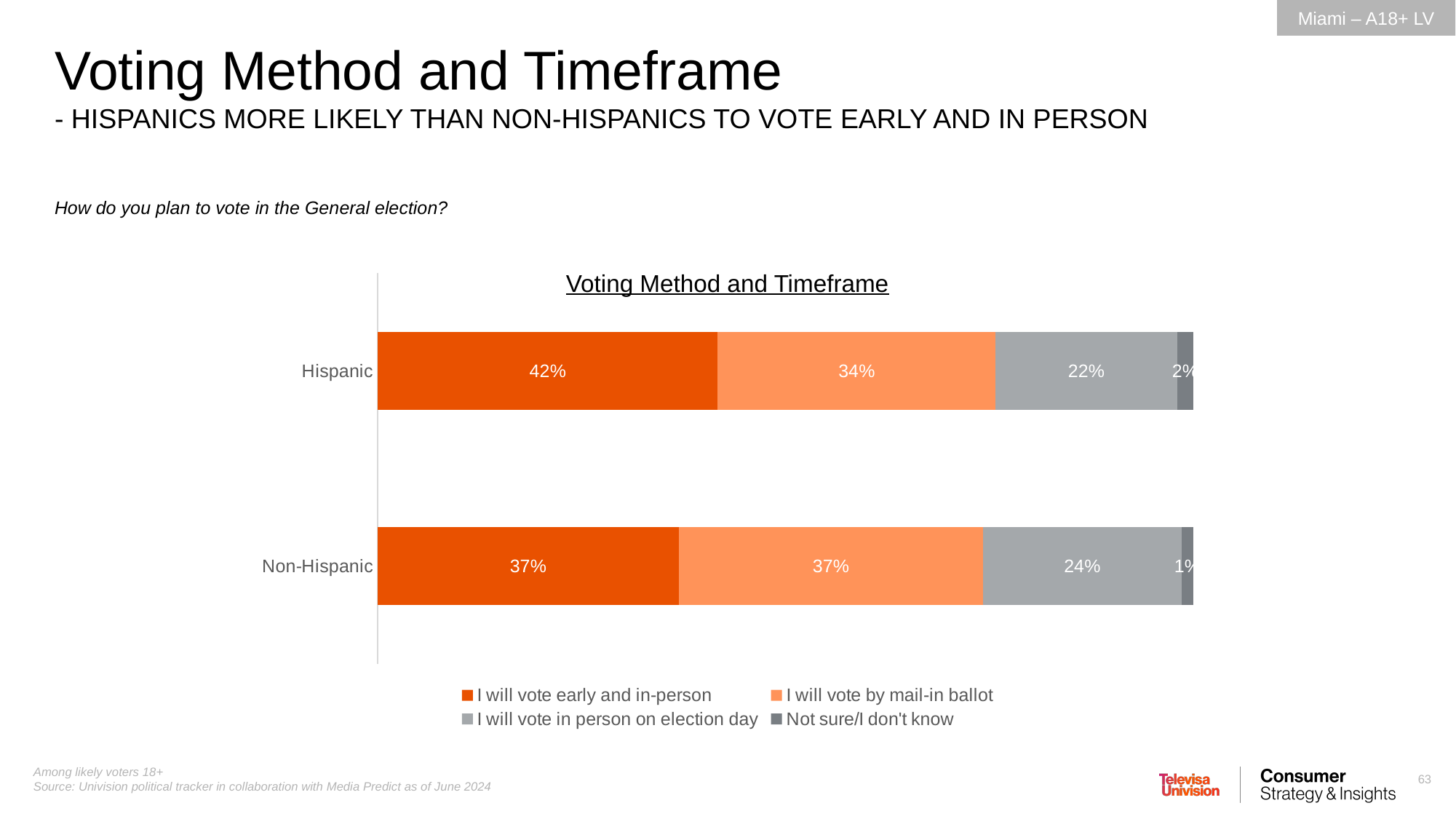

Voting Method and Timeframe
- HISPANICS MORE LIKELY THAN NON-HISPANICS TO VOTE EARLY AND IN PERSON
How do you plan to vote in the General election?
Voting Method and Timeframe

### Chart

| Category | I will vote early and in-person | I will vote by mail-in ballot | I will vote in person on election day | Not sure/I don't know |
|---|---|---|---|---|
| Hispanic | 0.4168816007537836 | 0.340723934231728 | 0.2224127727684364 | 0.01998169224605269 |
| Non-Hispanic | 0.369169748391357 | 0.3728958974918718 | 0.2435191965205641 | 0.01441515759620709 |